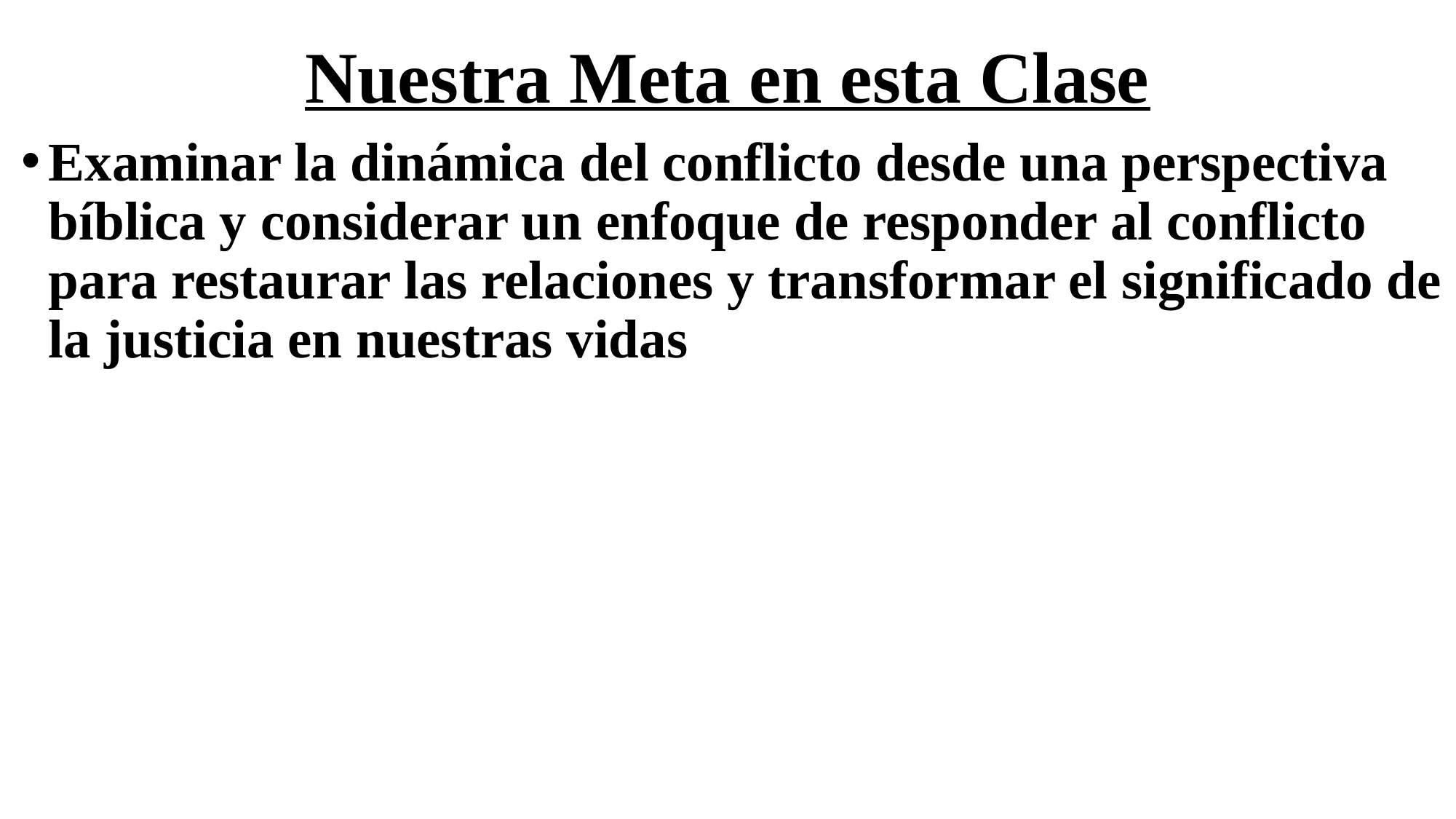

# Nuestra Meta en esta Clase
Examinar la dinámica del conflicto desde una perspectiva bíblica y considerar un enfoque de responder al conflicto para restaurar las relaciones y transformar el significado de la justicia en nuestras vidas